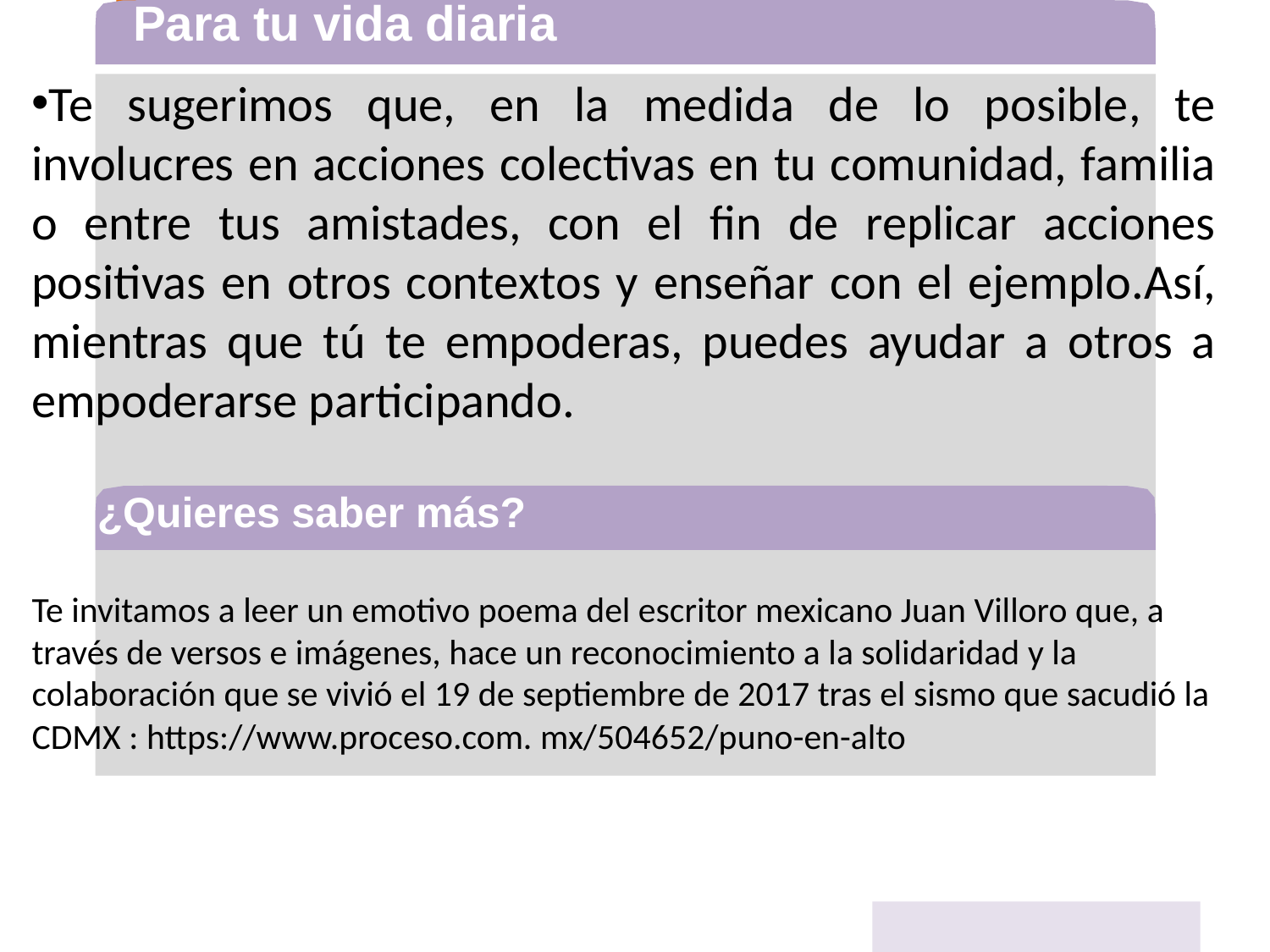

Para tu vida diaria

Te sugerimos que, en la medida de lo posible, te involucres en acciones colectivas en tu comunidad, familia o entre tus amistades, con el fin de replicar acciones positivas en otros contextos y enseñar con el ejemplo.Así, mientras que tú te empoderas, puedes ayudar a otros a empoderarse participando.

Te invitamos a leer un emotivo poema del escritor mexicano Juan Villoro que, a través de versos e imágenes, hace un reconocimiento a la solidaridad y la colaboración que se vivió el 19 de septiembre de 2017 tras el sismo que sacudió la CDMX : https://www.proceso.com. mx/504652/puno-en-alto

¿Quieres saber más?